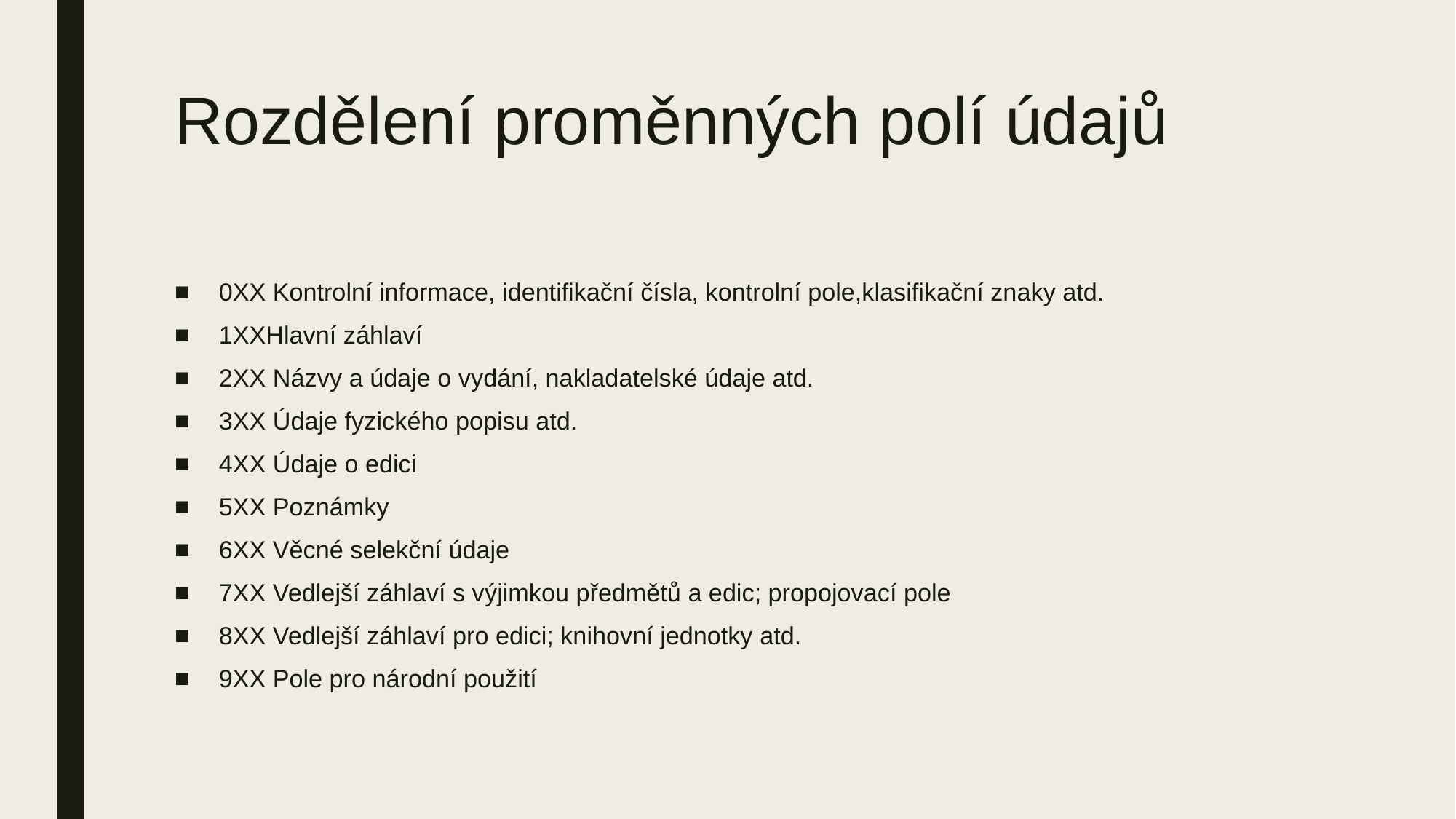

# Rozdělení proměnných polí údajů
0XX Kontrolní informace, identifikační čísla, kontrolní pole,klasifikační znaky atd.
1XXHlavní záhlaví
2XX Názvy a údaje o vydání, nakladatelské údaje atd.
3XX Údaje fyzického popisu atd.
4XX Údaje o edici
5XX Poznámky
6XX Věcné selekční údaje
7XX Vedlejší záhlaví s výjimkou předmětů a edic; propojovací pole
8XX Vedlejší záhlaví pro edici; knihovní jednotky atd.
9XX Pole pro národní použití